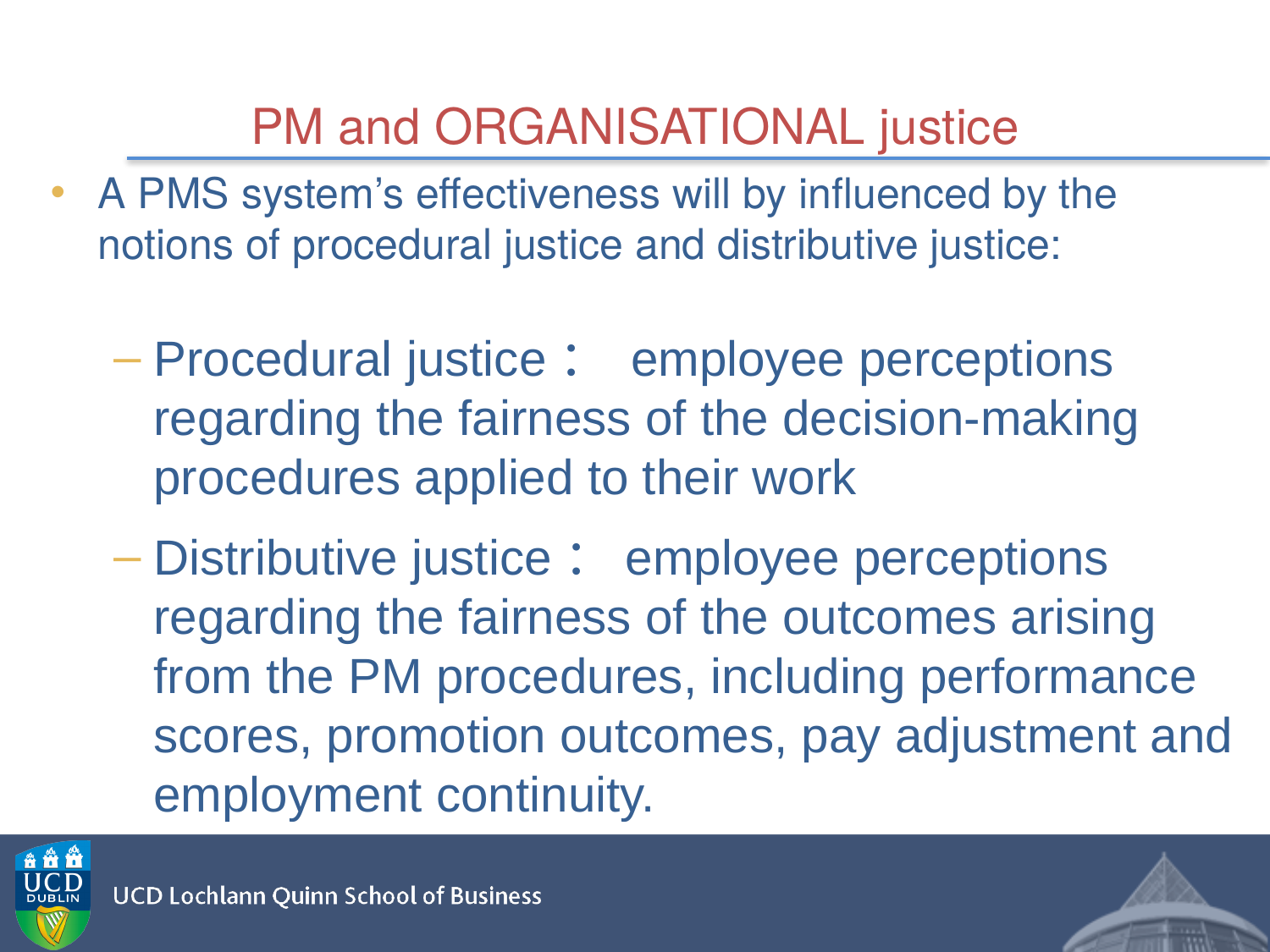

# PM and ORGANISATIONAL justice
A PMS system’s effectiveness will by influenced by the notions of procedural justice and distributive justice:

Procedural justice： employee perceptions regarding the fairness of the decision-making procedures applied to their work
Distributive justice：employee perceptions regarding the fairness of the outcomes arising from the PM procedures, including performance scores, promotion outcomes, pay adjustment and employment continuity.